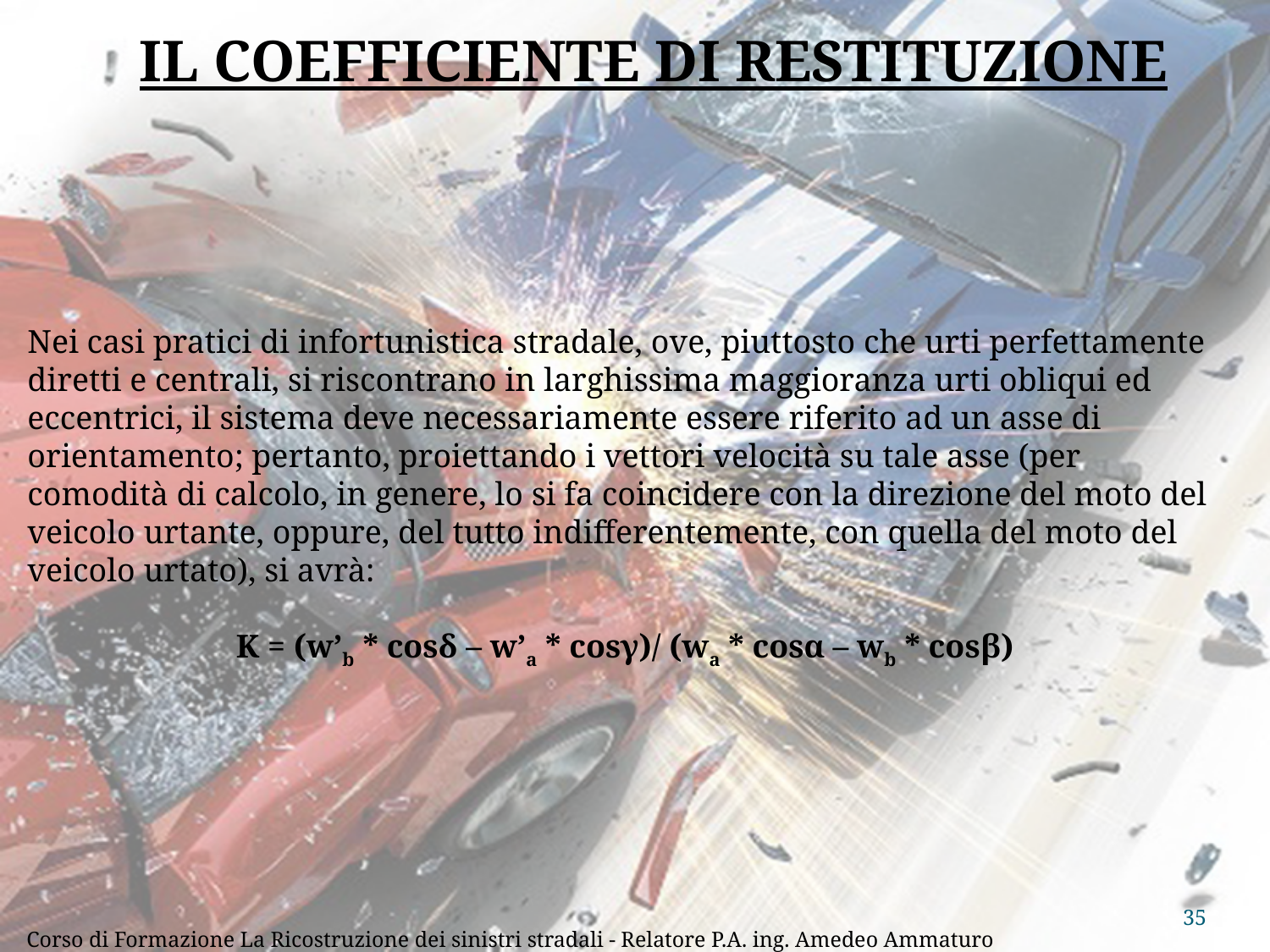

IL COEFFICIENTE DI RESTITUZIONE
Nei casi pratici di infortunistica stradale, ove, piuttosto che urti perfettamente diretti e centrali, si riscontrano in larghissima maggioranza urti obliqui ed eccentrici, il sistema deve necessariamente essere riferito ad un asse di orientamento; pertanto, proiettando i vettori velocità su tale asse (per comodità di calcolo, in genere, lo si fa coincidere con la direzione del moto del veicolo urtante, oppure, del tutto indifferentemente, con quella del moto del veicolo urtato), si avrà:

K = (w’b * cosδ – w’a * cosγ)/ (wa * cosα – wb * cosβ)
35
Corso di Formazione La Ricostruzione dei sinistri stradali - Relatore P.A. ing. Amedeo Ammaturo